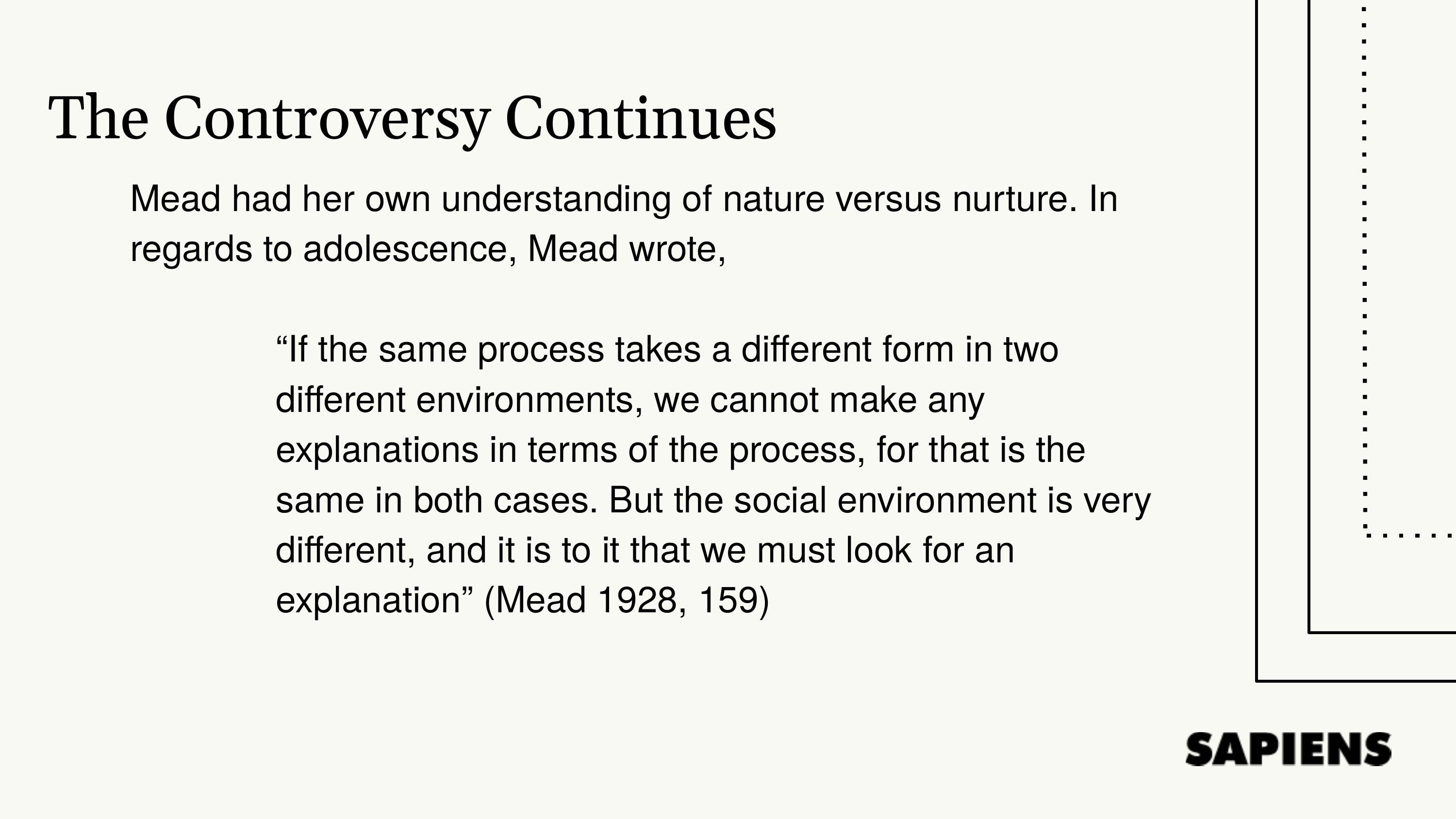

The Controversy Continues
Mead had her own understanding of nature versus nurture. In regards to adolescence, Mead wrote,

“If the same process takes a different form in two different environments, we cannot make any explanations in terms of the process, for that is the same in both cases. But the social environment is very different, and it is to it that we must look for an explanation” (Mead 1928, 159)